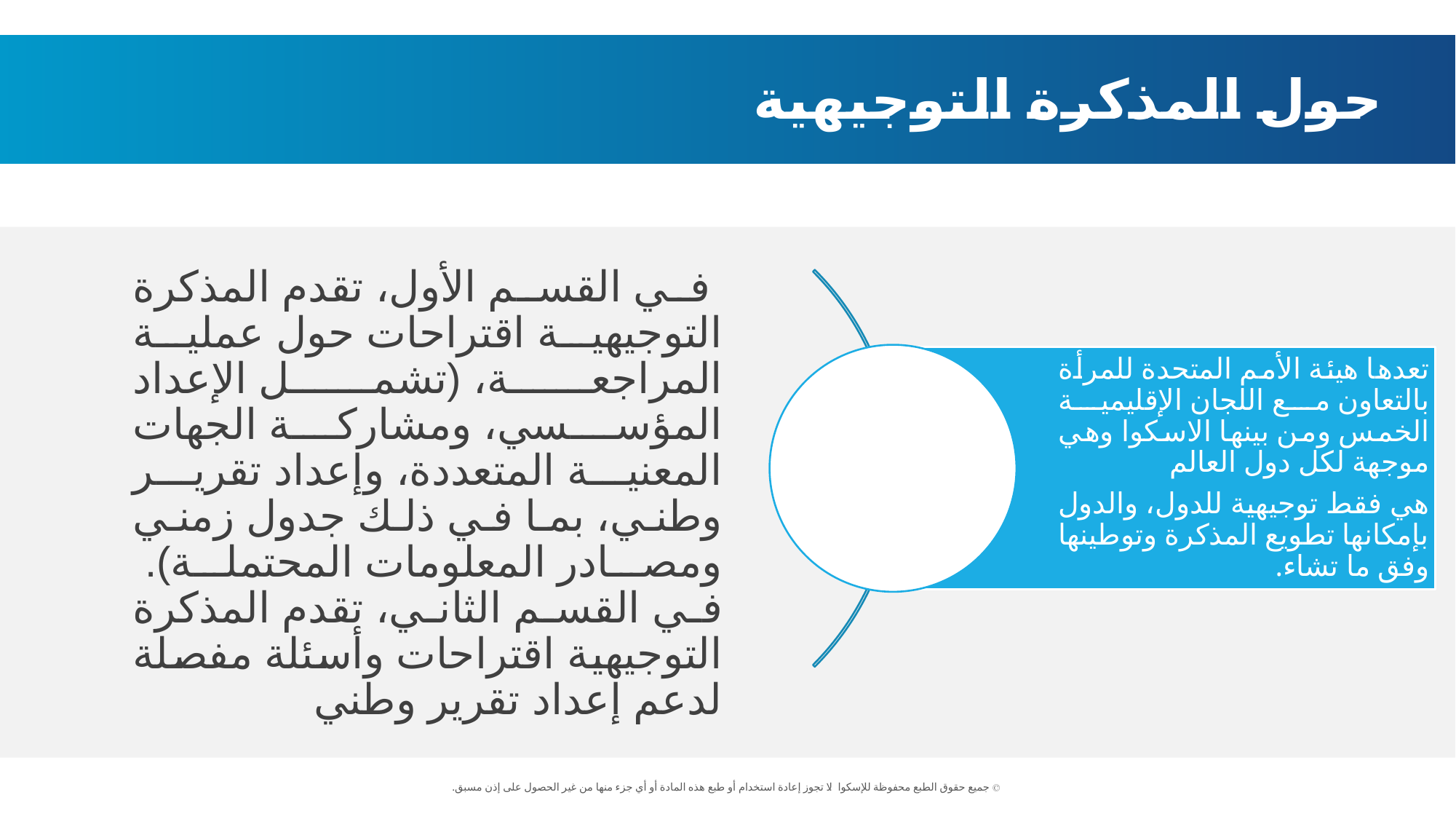

حول المذكرة التوجيهية
تعدها هيئة الأمم المتحدة للمرأة بالتعاون مع اللجان الإقليمية الخمس ومن بينها الاسكوا وهي موجهة لكل دول العالم
هي فقط توجيهية للدول، والدول بإمكانها تطويع المذكرة وتوطينها وفق ما تشاء.
 في القسم الأول، تقدم المذكرة التوجيهية اقتراحات حول عملية المراجعة، (تشمل الإعداد المؤسسي، ومشاركة الجهات المعنية المتعددة، وإعداد تقرير وطني، بما في ذلك جدول زمني ومصادر المعلومات المحتملة).  في القسم الثاني، تقدم المذكرة التوجيهية اقتراحات وأسئلة مفصلة لدعم إعداد تقرير وطني